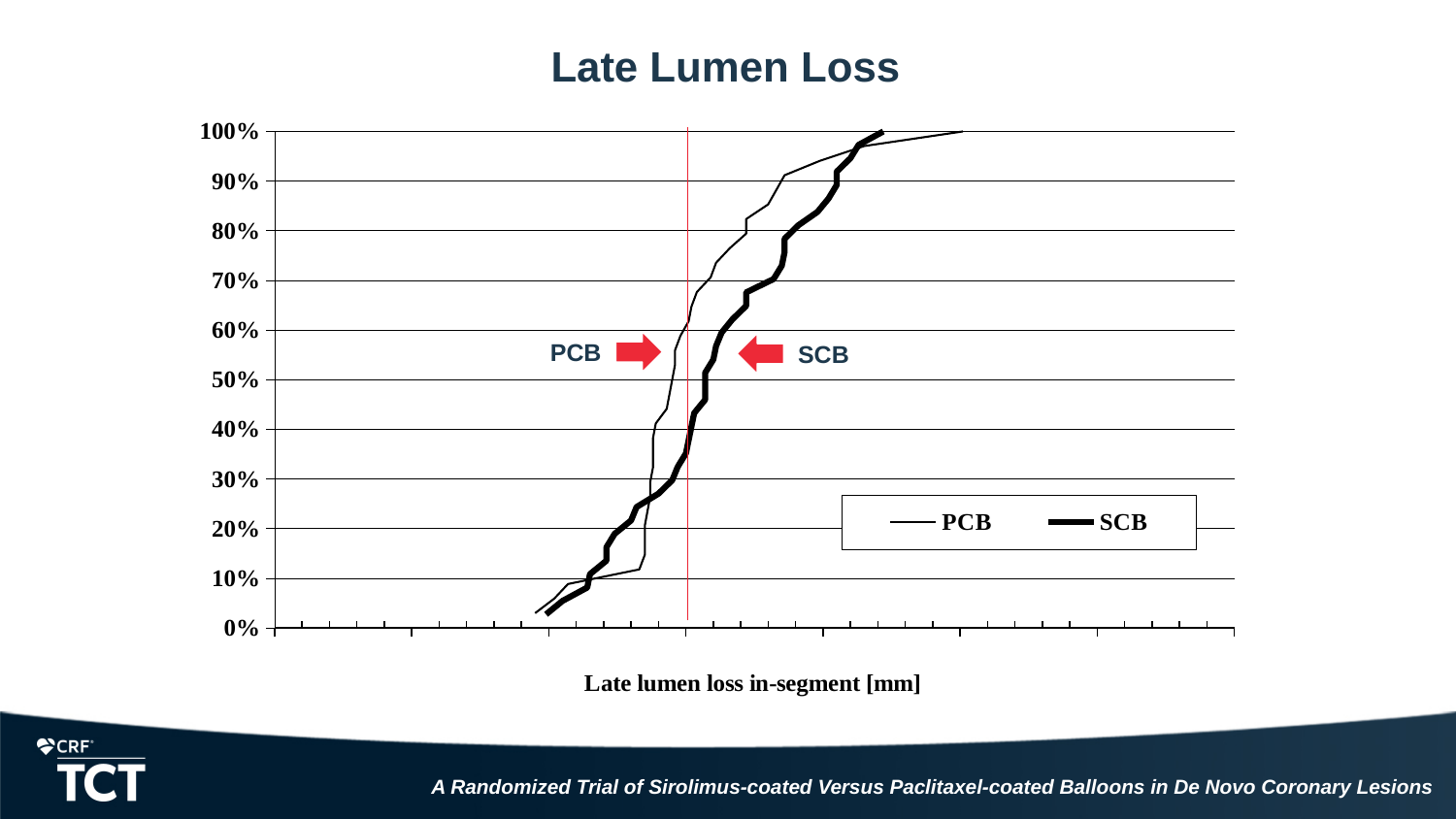

# Late Lumen Loss

### Chart

| Category |  |  |
|---|---|---|
PCB

SCB

A Randomized Trial of Sirolimus-coated Versus Paclitaxel-coated Balloons in De Novo Coronary Lesions